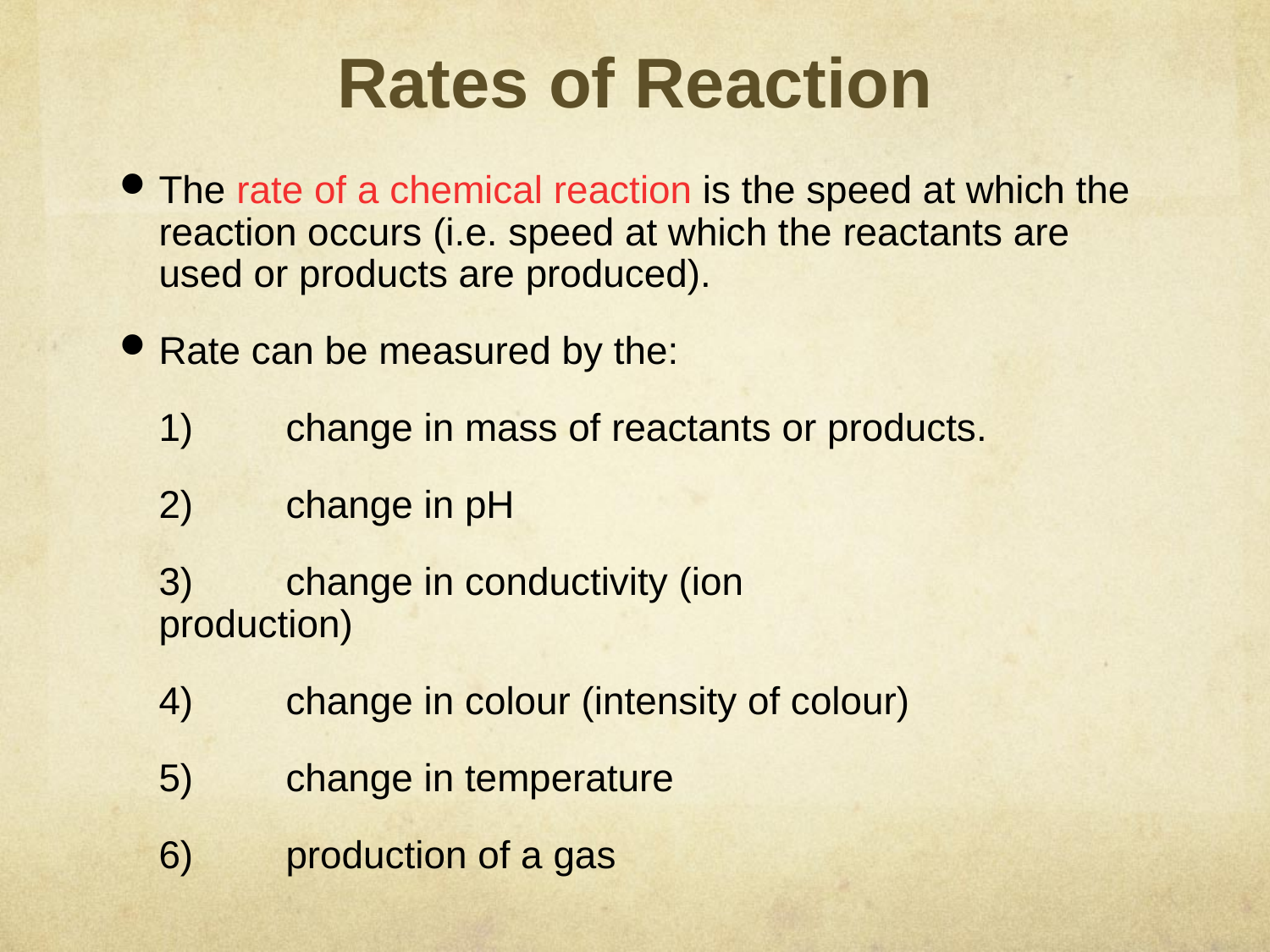

# Rates of Reaction
The rate of a chemical reaction is the speed at which the reaction occurs (i.e. speed at which the reactants are used or products are produced).
Rate can be measured by the:
	1)	change in mass of reactants or products.
	2)	change in pH
	3)	change in conductivity (ion 			production)
	4)	change in colour (intensity of colour)
	5)	change in temperature
	6)	production of a gas